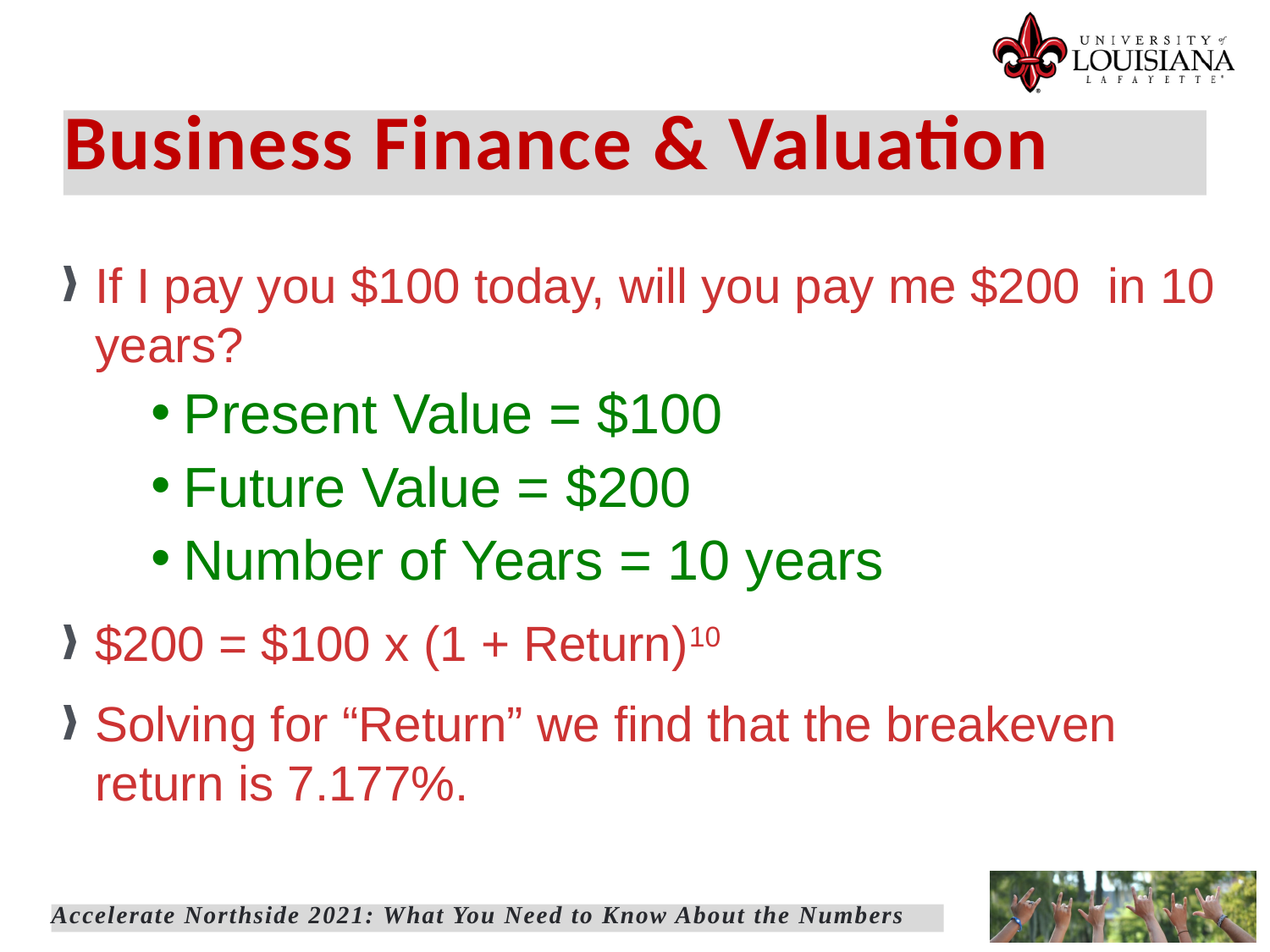

Business Finance & Valuation
If I pay you $100 today, will you pay me $200  in 10 years?
Present Value = $100
Future Value = $200
Number of Years = 10 years
$200 = $100 x (1 + Return)10
Solving for “Return” we find that the breakeven return is 7.177%.
Accelerate Northside 2021: What You Need to Know About the Numbers